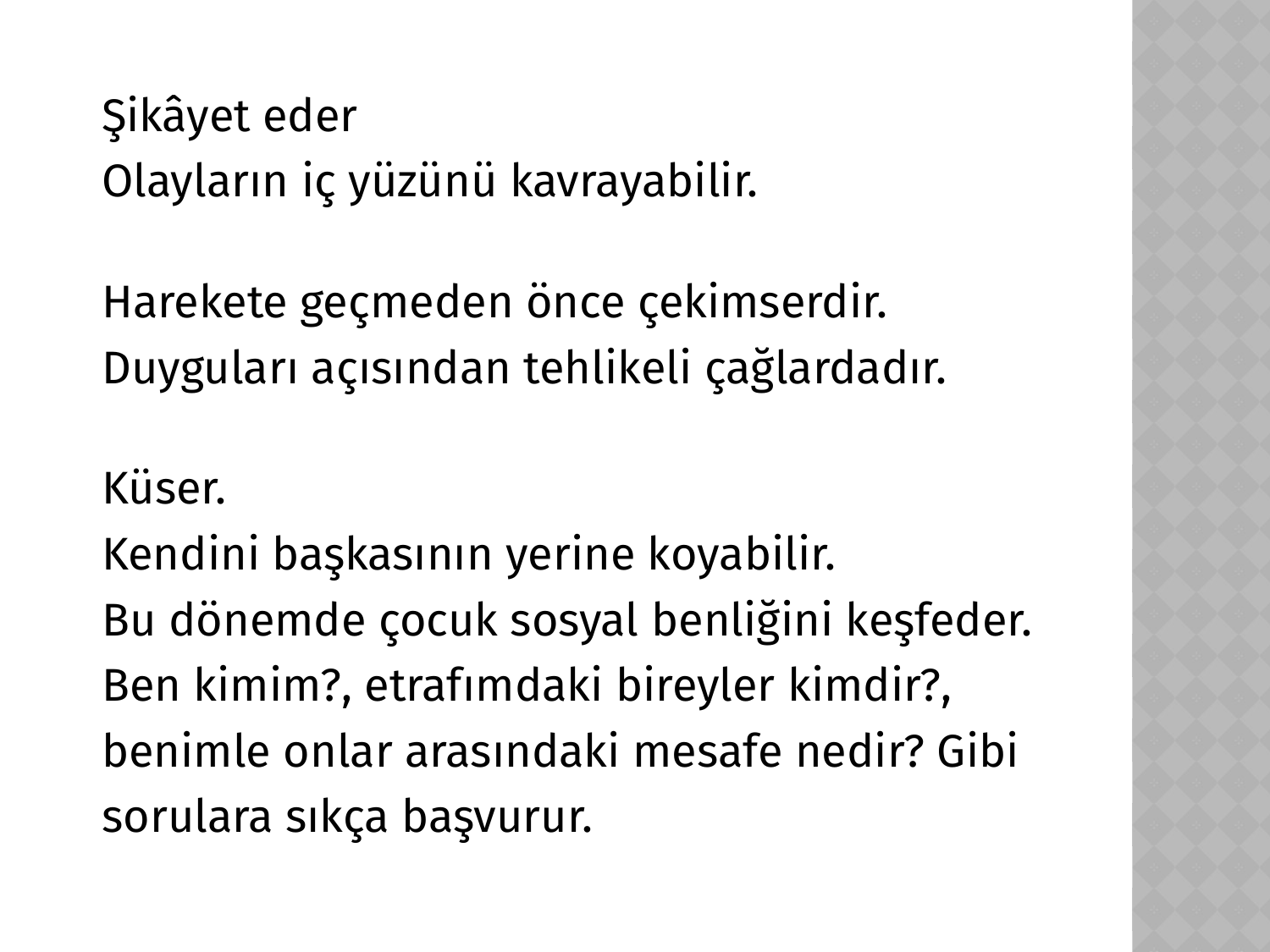

Şikâyet eder
Olayların iç yüzünü kavrayabilir.
Harekete geçmeden önce çekimserdir.
Duyguları açısından tehlikeli çağlardadır.
Küser.
Kendini başkasının yerine koyabilir.
Bu dönemde çocuk sosyal benliğini keşfeder.
Ben kimim?, etrafımdaki bireyler kimdir?,
benimle onlar arasındaki mesafe nedir? Gibi
sorulara sıkça başvurur.